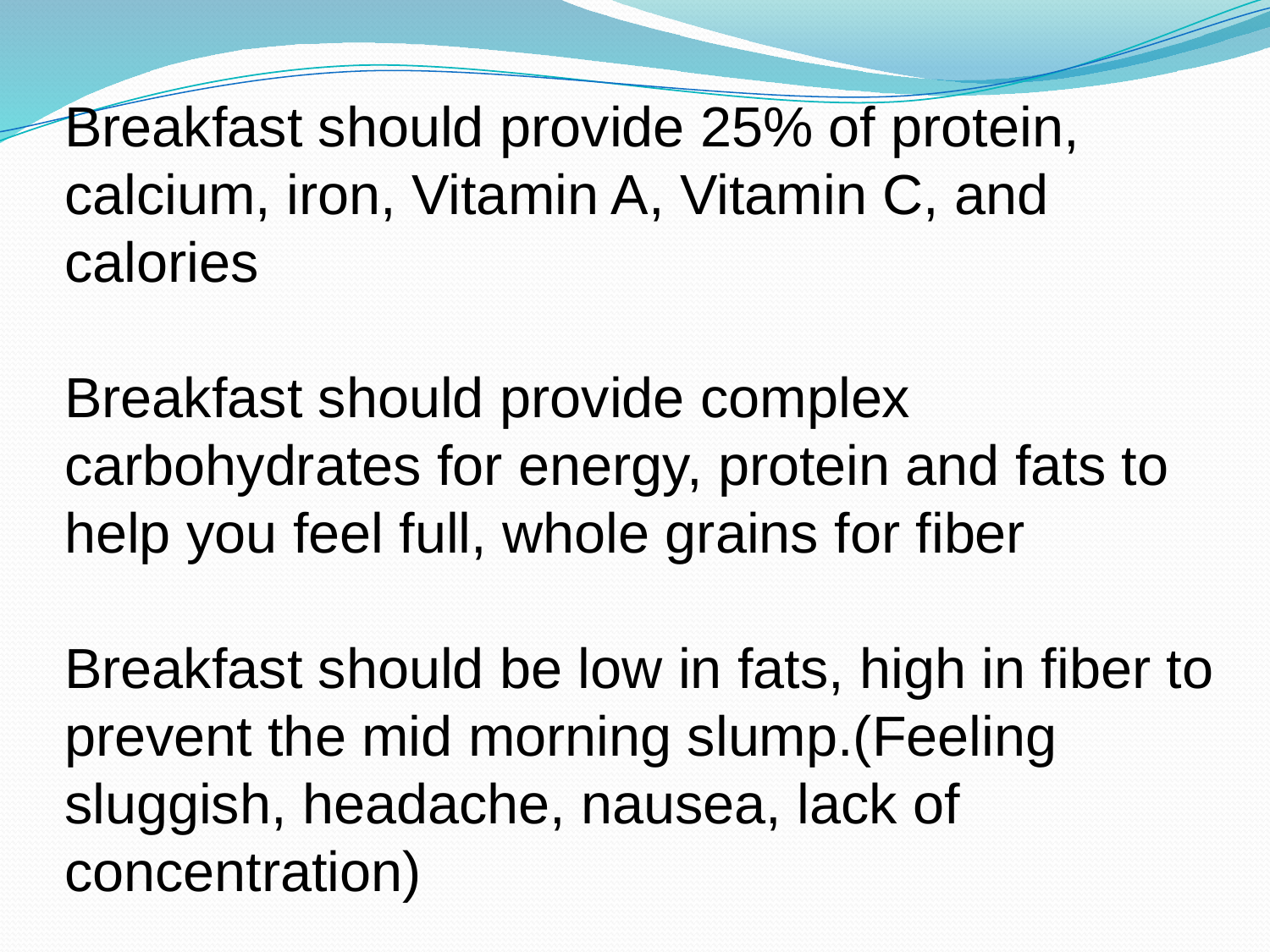

Breakfast should provide 25% of protein, calcium, iron, Vitamin A, Vitamin C, and calories

Breakfast should provide complex carbohydrates for energy, protein and fats to help you feel full, whole grains for fiber

Breakfast should be low in fats, high in fiber to prevent the mid morning slump.(Feeling sluggish, headache, nausea, lack of concentration)